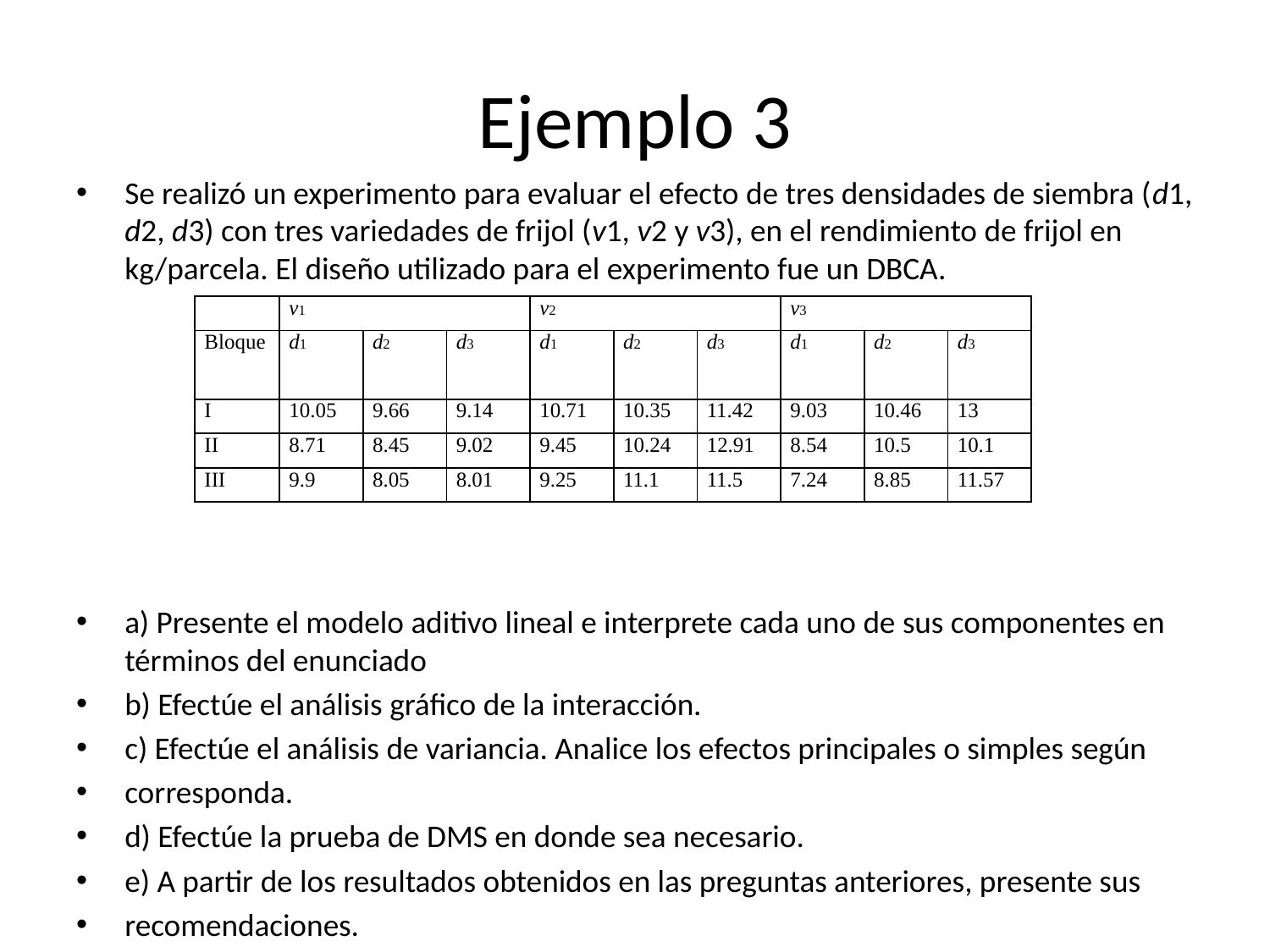

# Ejemplo 3
Se realizó un experimento para evaluar el efecto de tres densidades de siembra (d1, d2, d3) con tres variedades de frijol (v1, v2 y v3), en el rendimiento de frijol en kg/parcela. El diseño utilizado para el experimento fue un DBCA.

a) Presente el modelo aditivo lineal e interprete cada uno de sus componentes en términos del enunciado
b) Efectúe el análisis gráfico de la interacción.
c) Efectúe el análisis de variancia. Analice los efectos principales o simples según
corresponda.
d) Efectúe la prueba de DMS en donde sea necesario.
e) A partir de los resultados obtenidos en las preguntas anteriores, presente sus
recomendaciones.

|  | v1 |  |  | v2 |  |  | v3 |  |  |
| --- | --- | --- | --- | --- | --- | --- | --- | --- | --- |
| Bloque | d1 | d2 | d3 | d1 | d2 | d3 | d1 | d2 | d3 |
| I | 10.05 | 9.66 | 9.14 | 10.71 | 10.35 | 11.42 | 9.03 | 10.46 | 13 |
| II | 8.71 | 8.45 | 9.02 | 9.45 | 10.24 | 12.91 | 8.54 | 10.5 | 10.1 |
| III | 9.9 | 8.05 | 8.01 | 9.25 | 11.1 | 11.5 | 7.24 | 8.85 | 11.57 |